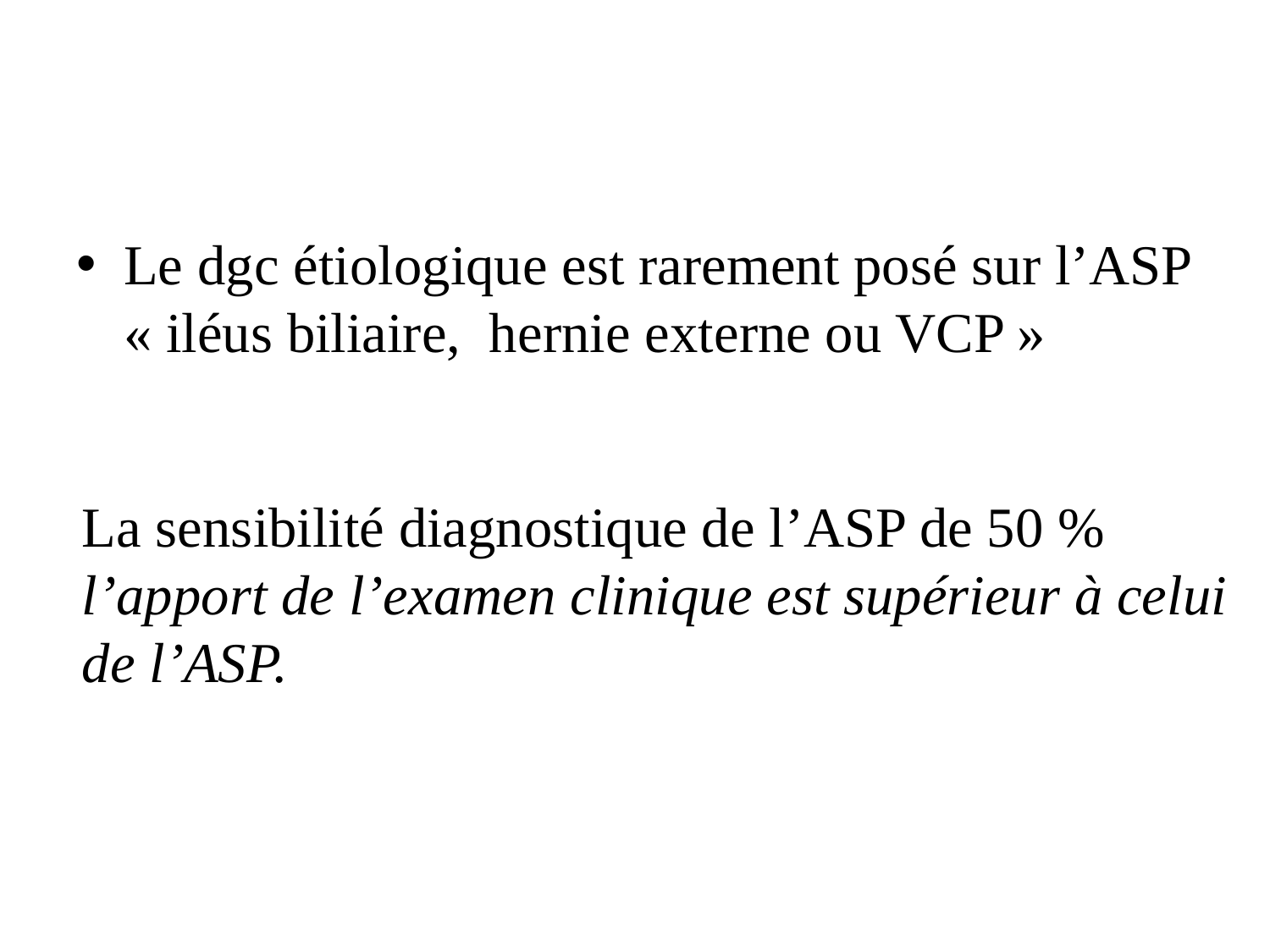

#
Le dgc étiologique est rarement posé sur l’ASP « iléus biliaire,  hernie externe ou VCP »

La sensibilité diagnostique de l’ASP de 50 %   l’apport de l’examen clinique est supérieur à celui de l’ASP.